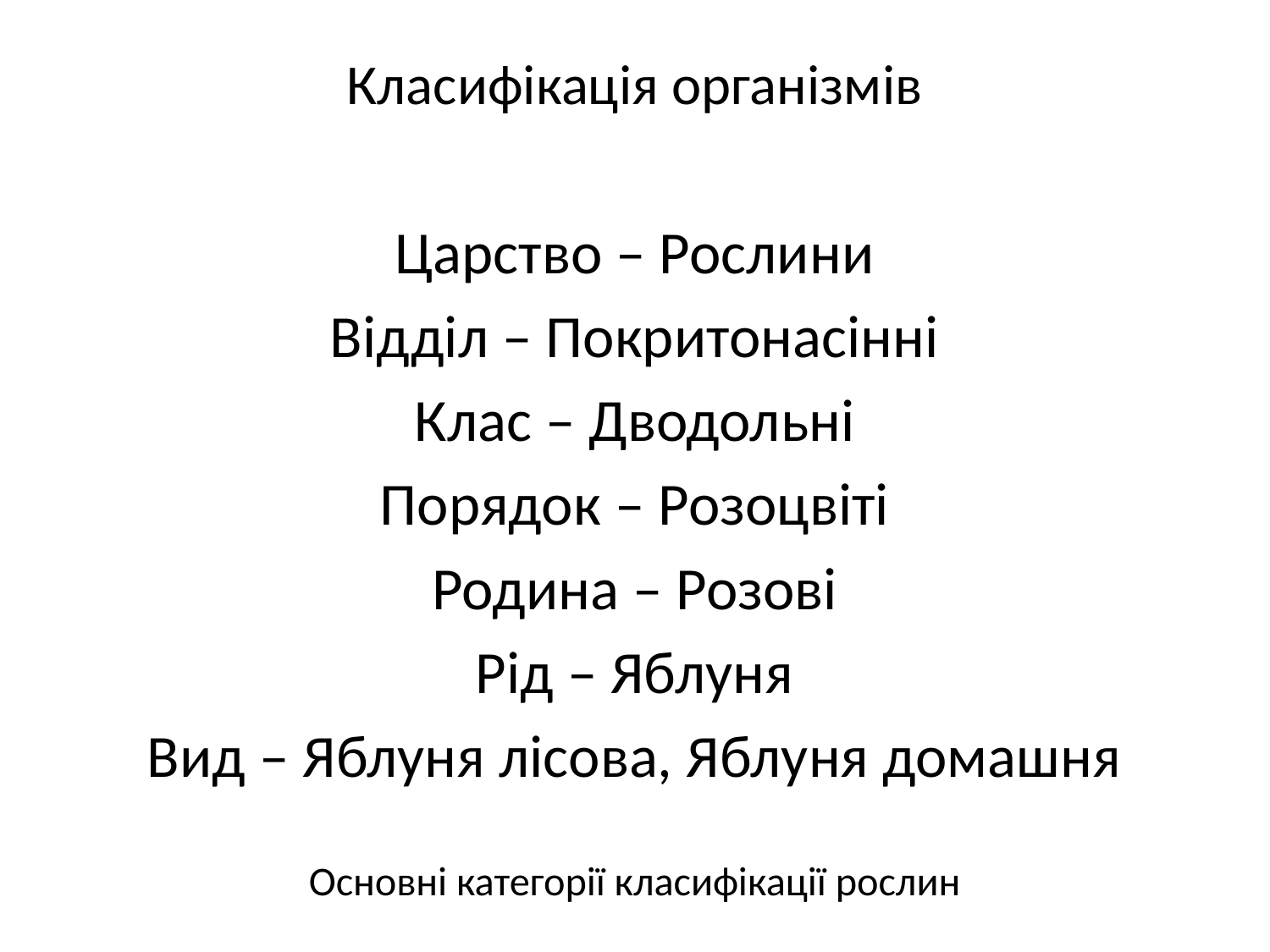

# Класифікація організмів

Царство – Рослини
Відділ – Покритонасінні
Клас – Дводольні
Порядок – Розоцвіті
Родина – Розові
Рід – Яблуня
Вид – Яблуня лісова, Яблуня домашня

Основні категорії класифікації рослин